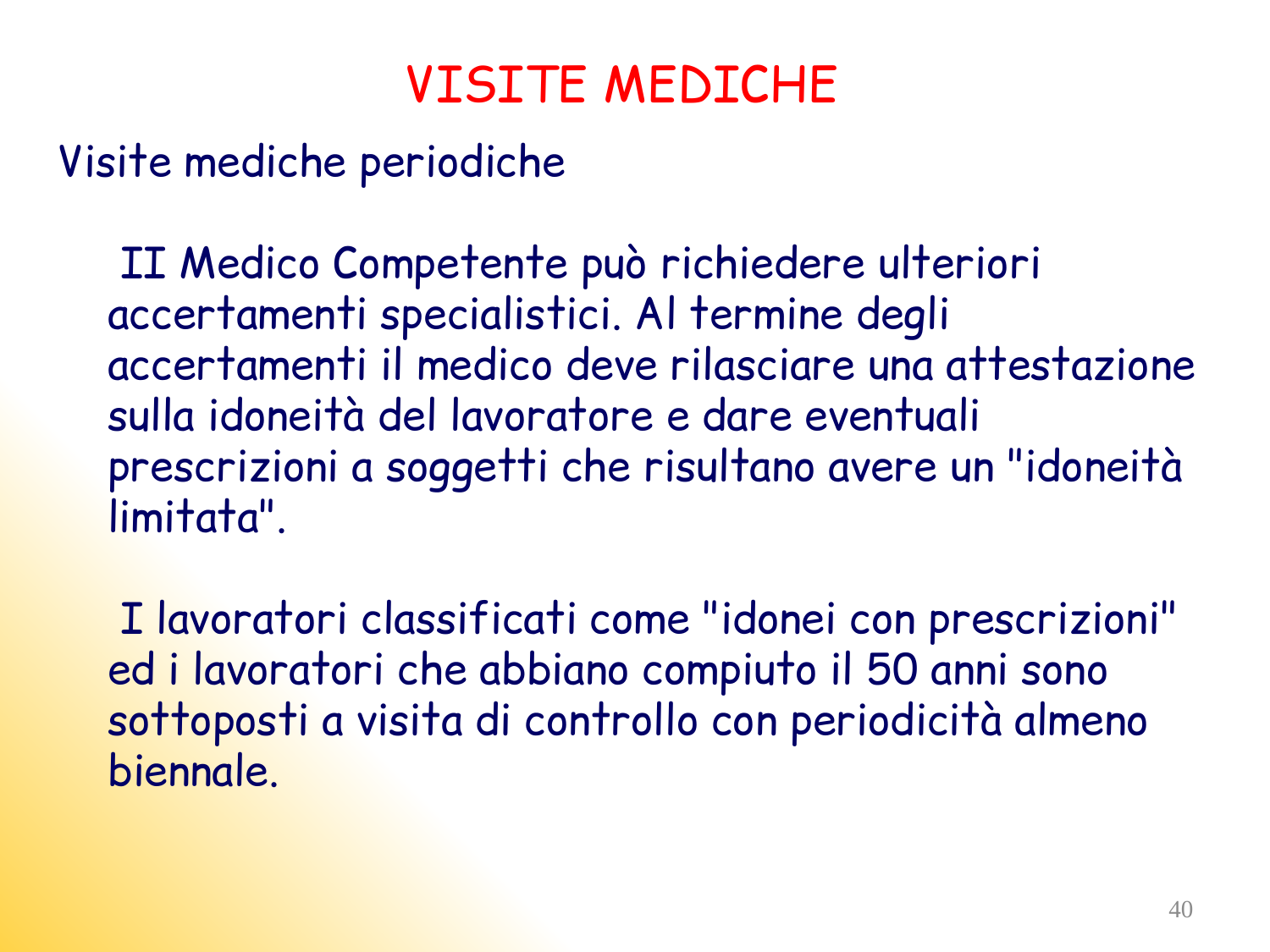

VISITE MEDICHE
 Visite mediche periodiche

 II Medico Competente può richiedere ulteriori accertamenti specialistici. Al termine degli accertamenti il medico deve rilasciare una attestazione sulla idoneità del lavoratore e dare eventuali prescrizioni a soggetti che risultano avere un "idoneità limitata".

 I lavoratori classificati come "idonei con prescrizioni" ed i lavoratori che abbiano compiuto il 50 anni sono sottoposti a visita di controllo con periodicità almeno biennale.

40